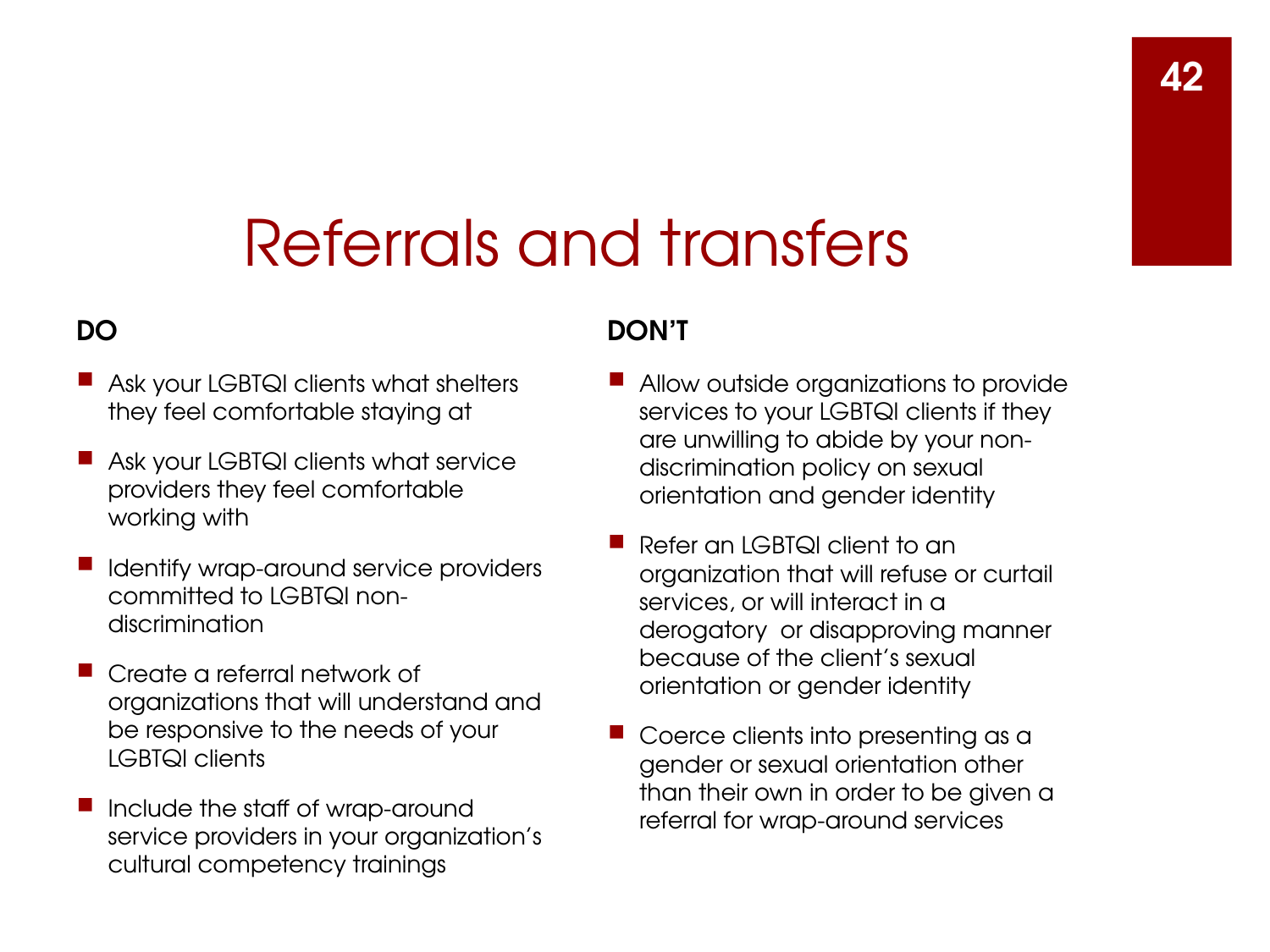

42
# Referrals and transfers
DO
Ask your LGBTQI clients what shelters they feel comfortable staying at
Ask your LGBTQI clients what service providers they feel comfortable working with
Identify wrap-around service providers committed to LGBTQI non-discrimination
Create a referral network of organizations that will understand and be responsive to the needs of your LGBTQI clients
Include the staff of wrap-around service providers in your organization’s cultural competency trainings
DON’T
Allow outside organizations to provide services to your LGBTQI clients if they are unwilling to abide by your non-discrimination policy on sexual orientation and gender identity
Refer an LGBTQI client to an organization that will refuse or curtail services, or will interact in a derogatory  or disapproving manner because of the client’s sexual orientation or gender identity
Coerce clients into presenting as a gender or sexual orientation other than their own in order to be given a referral for wrap-around services